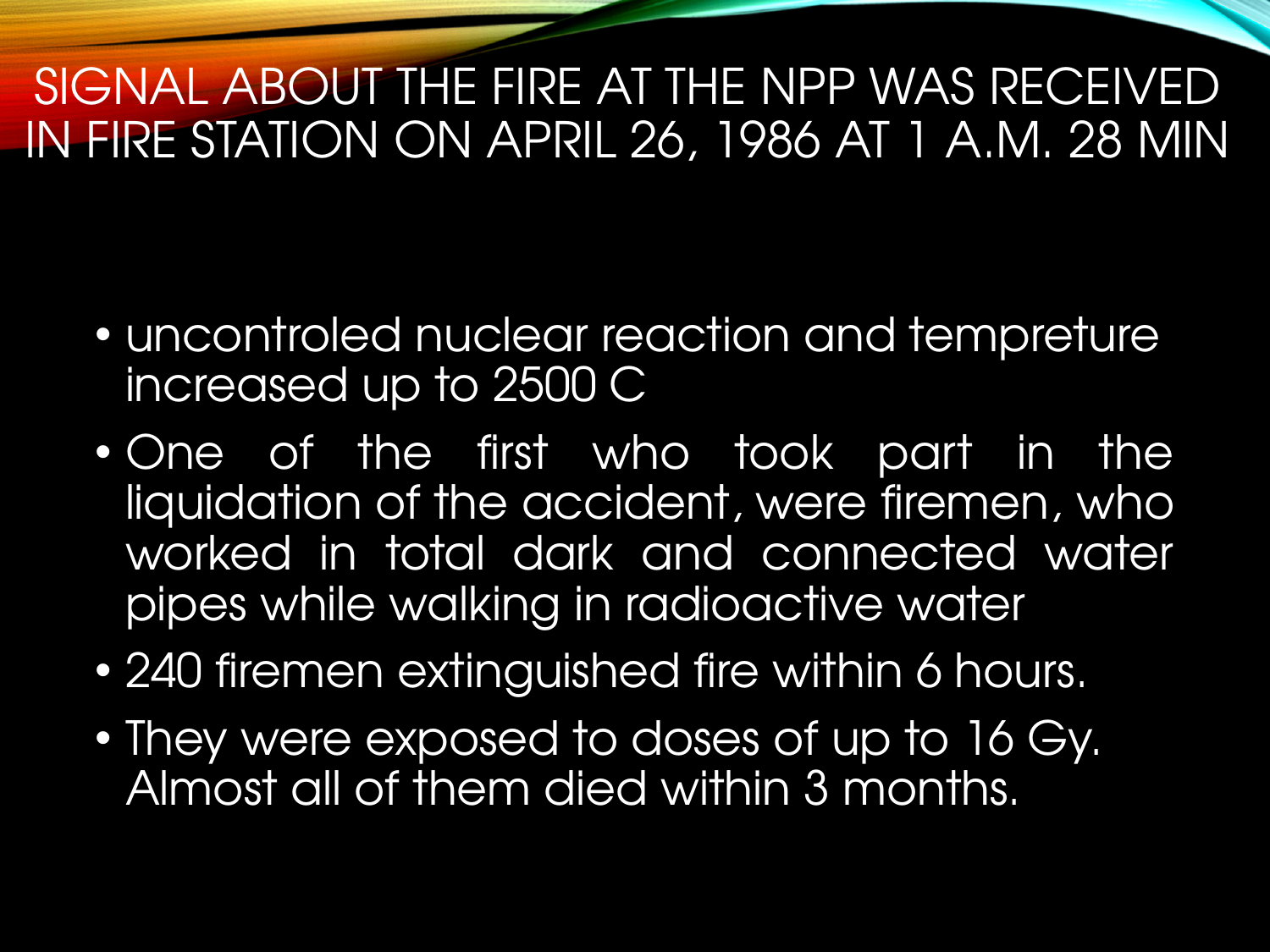

# Signal about the fire at the NPP was received in fire station on April 26, 1986 at 1 a.m. 28 min
uncontroled nuclear reaction and tempreture increased up to 2500 C
One of the first who took part in the liquidation of the accident, were firemen, who worked in total dark and connected water pipes while walking in radioactive water
240 firemen extinguished fire within 6 hours.
They were exposed to doses of up to 16 Gy. Almost all of them died within 3 months.